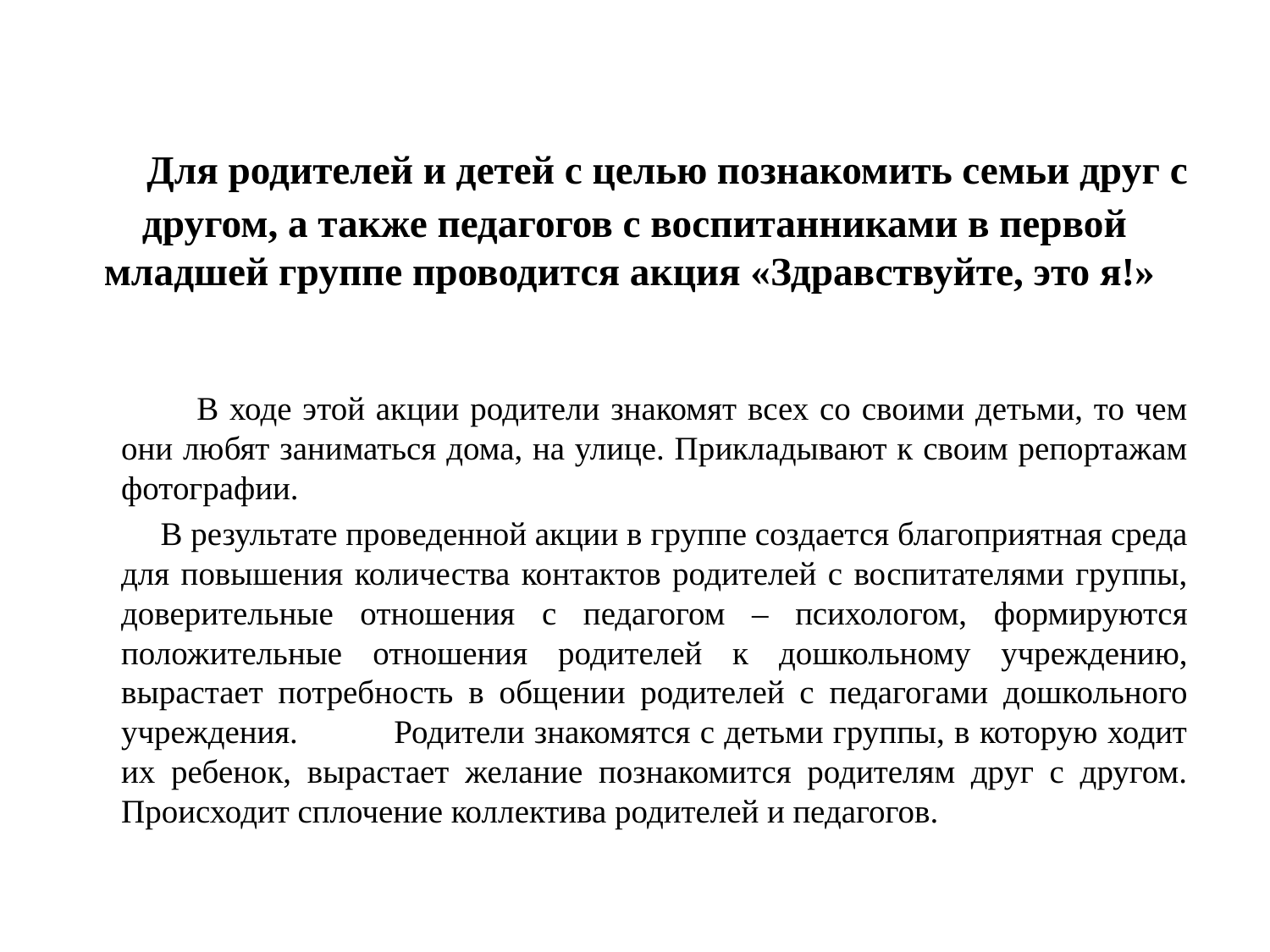

# Для родителей и детей с целью познакомить семьи друг с другом, а также педагогов с воспитанниками в первой младшей группе проводится акция «Здравствуйте, это я!»

           В ходе этой акции родители знакомят всех со своими детьми, то чем они любят заниматься дома, на улице. Прикладывают к своим репортажам фотографии.
          В результате проведенной акции в группе создается благоприятная среда для повышения количества контактов родителей с воспитателями группы, доверительные отношения с педагогом – психологом, формируются положительные отношения родителей к дошкольному учреждению, вырастает потребность в общении родителей с педагогами дошкольного учреждения.          Родители знакомятся с детьми группы, в которую ходит их ребенок, вырастает желание познакомится родителям друг с другом. Происходит сплочение коллектива родителей и педагогов.